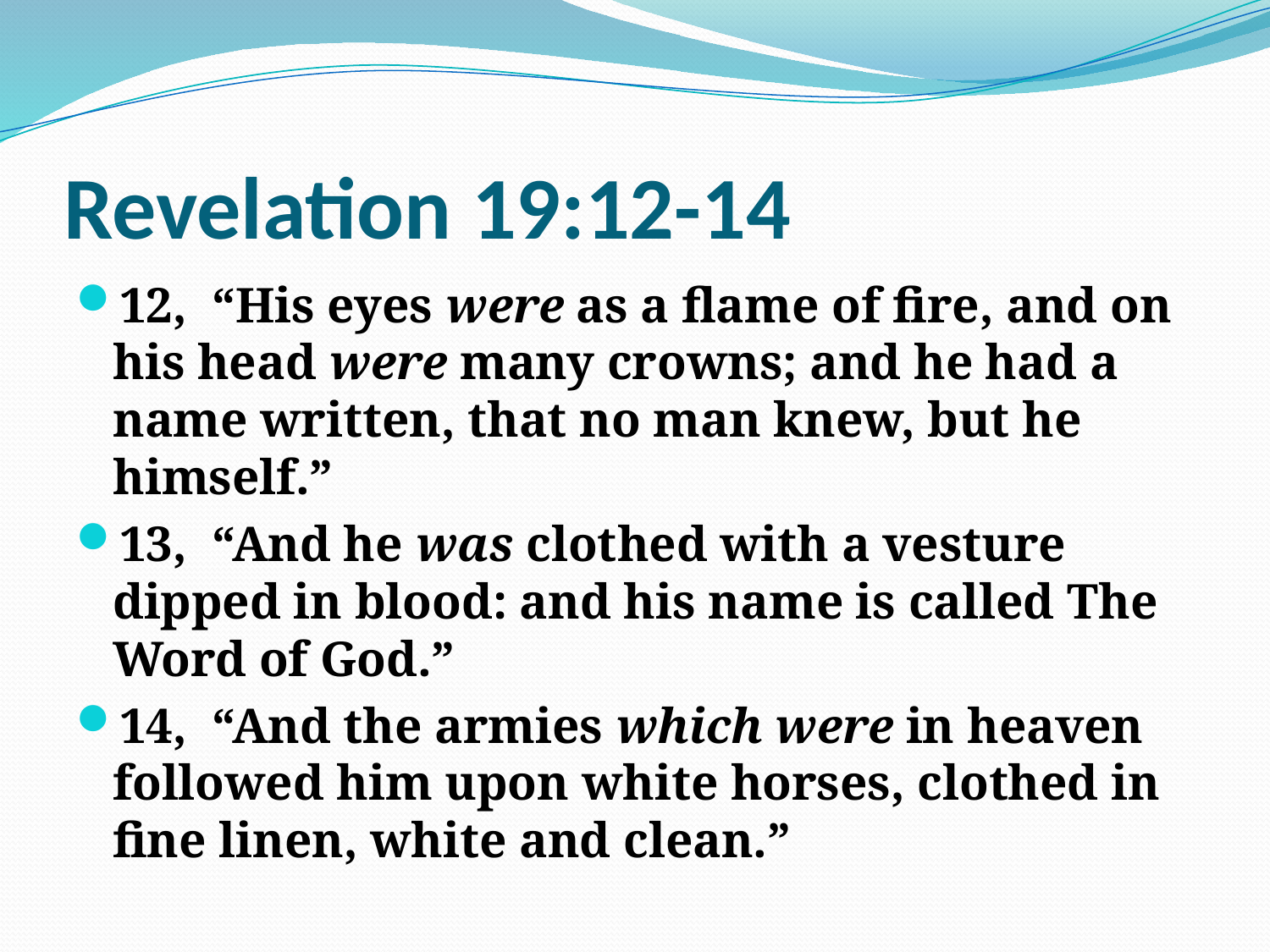

# Revelation 19:12-14
12,  “His eyes were as a flame of fire, and on his head were many crowns; and he had a name written, that no man knew, but he himself.”
13,  “And he was clothed with a vesture dipped in blood: and his name is called The Word of God.”
14,  “And the armies which were in heaven followed him upon white horses, clothed in fine linen, white and clean.”